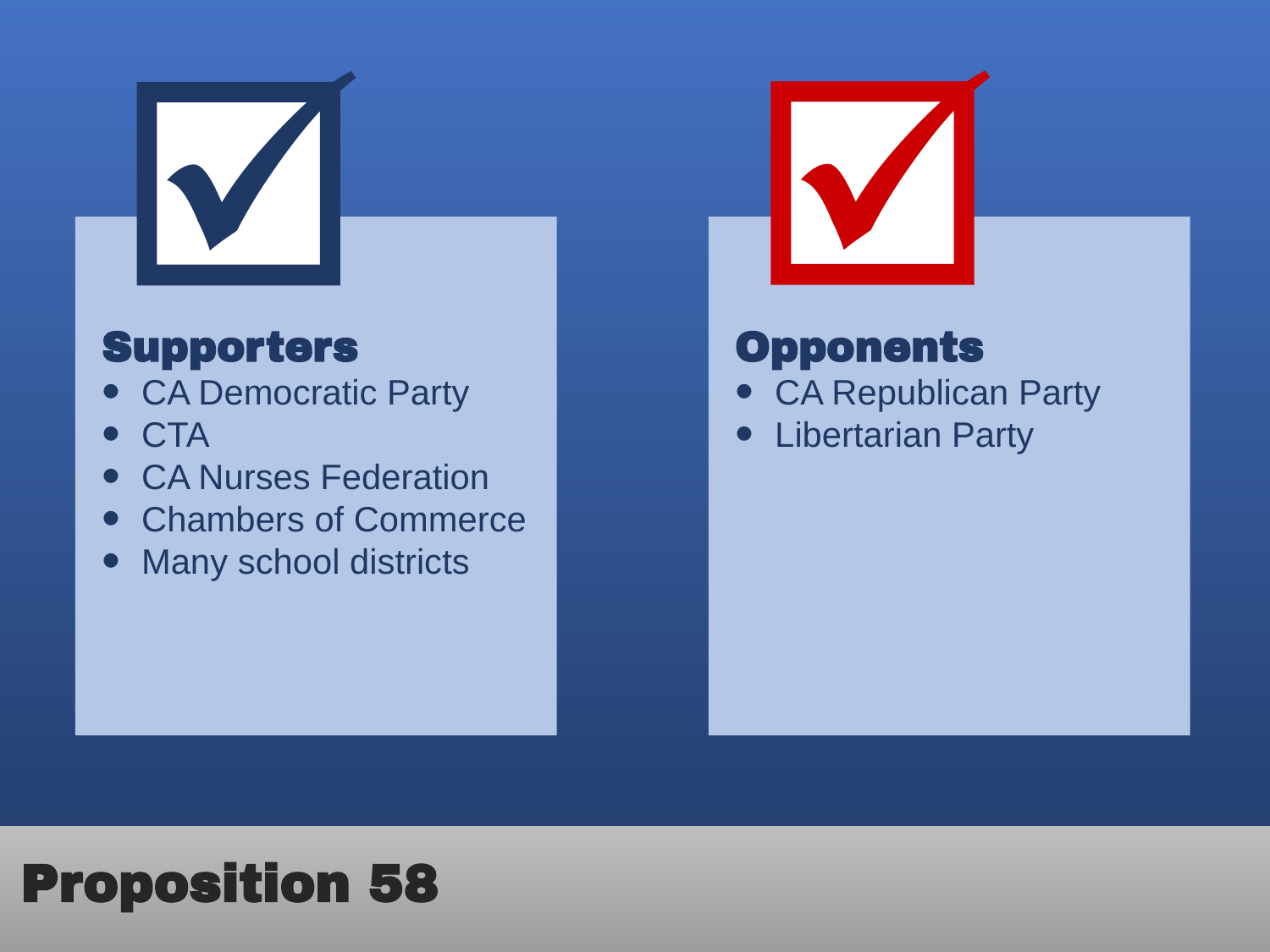

Supporters
CA Democratic Party
CTA
CA Nurses Federation
Chambers of Commerce
Many school districts
Opponents
CA Republican Party
Libertarian Party

Proposition 58